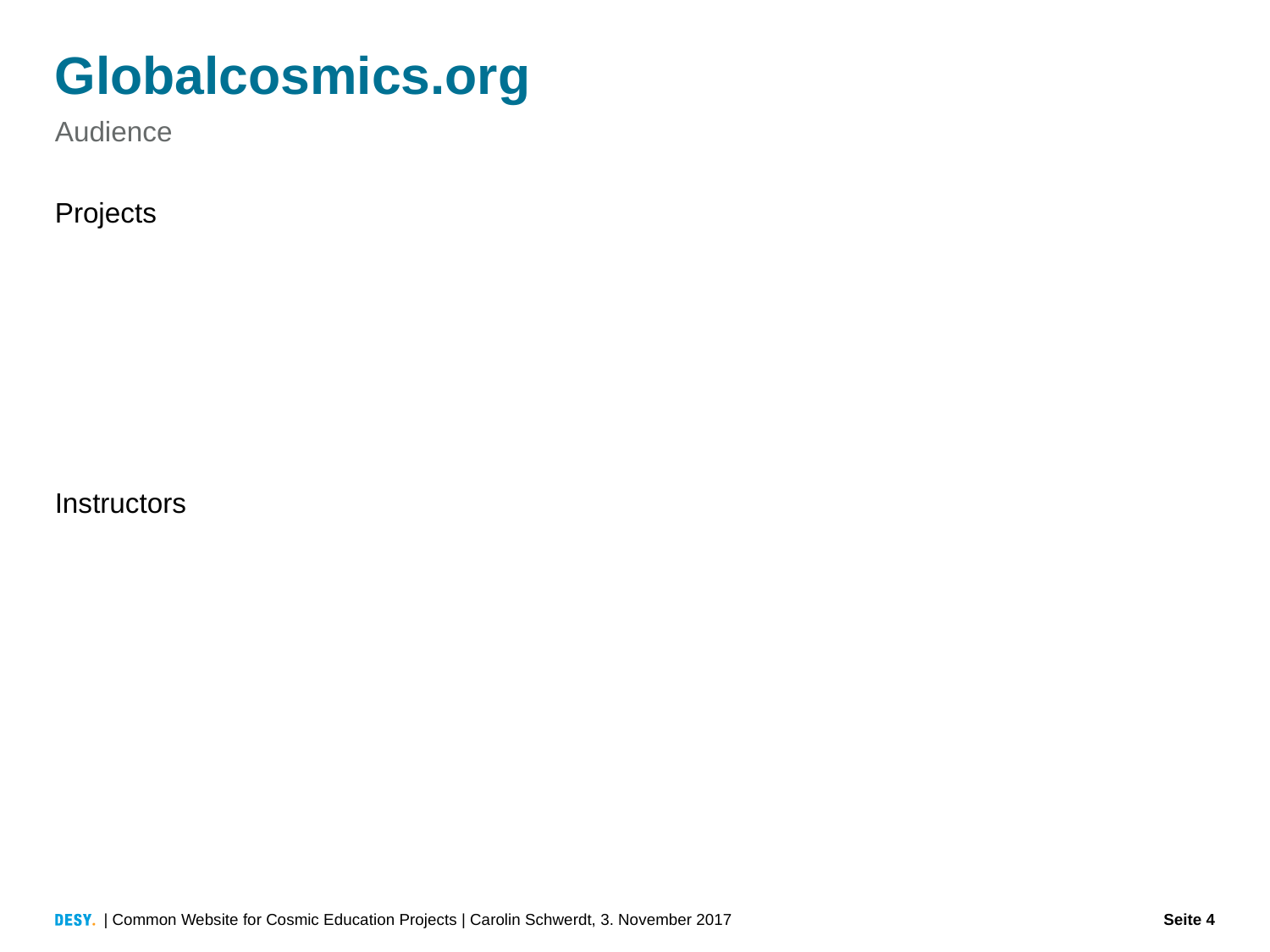

# Globalcosmics.org
Audience
Projects
Instructors
| Common Website for Cosmic Education Projects | Carolin Schwerdt, 3. November 2017